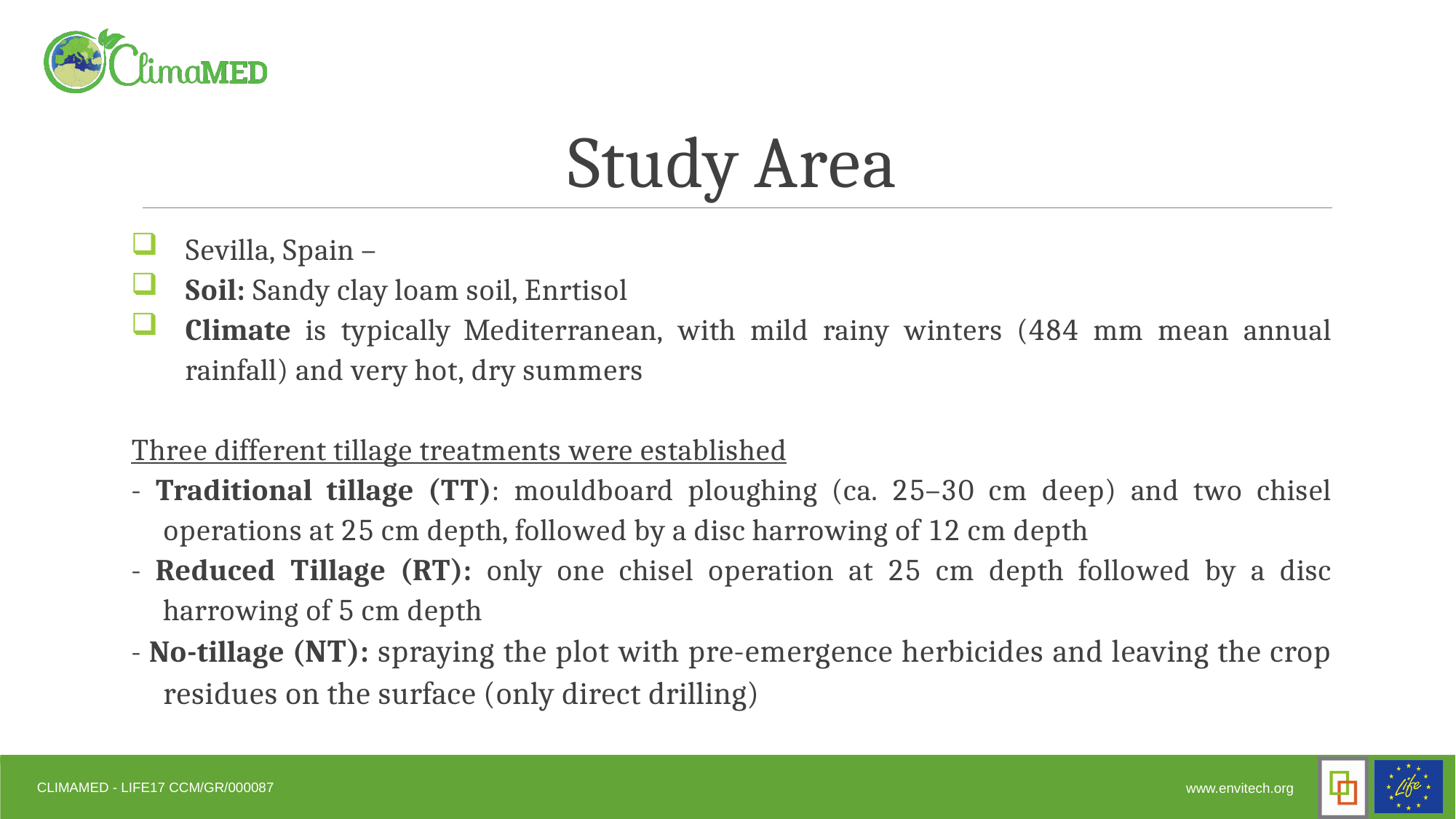

# Study Area
Sevilla, Spain –
Soil: Sandy clay loam soil, Enrtisol
Climate is typically Mediterranean, with mild rainy winters (484 mm mean annual rainfall) and very hot, dry summers

Three different tillage treatments were established
- Traditional tillage (TT): mouldboard ploughing (ca. 25–30 cm deep) and two chisel operations at 25 cm depth, followed by a disc harrowing of 12 cm depth
- Reduced Tillage (RT): only one chisel operation at 25 cm depth followed by a disc harrowing of 5 cm depth
- No-tillage (NT): spraying the plot with pre-emergence herbicides and leaving the crop residues on the surface (only direct drilling)